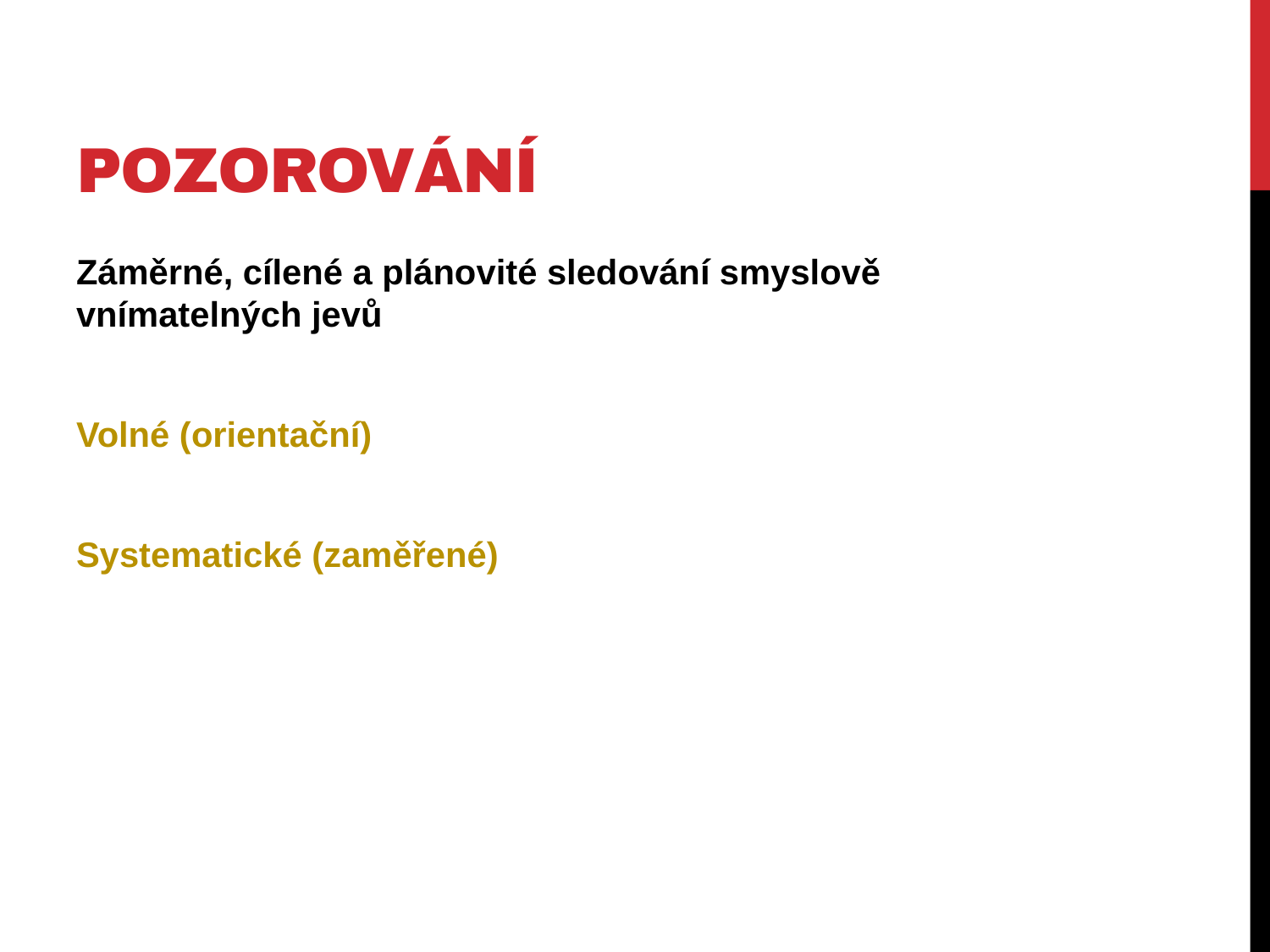

# Pozorování
Záměrné, cílené a plánovité sledování smyslově vnímatelných jevů

Volné (orientační)

Systematické (zaměřené)